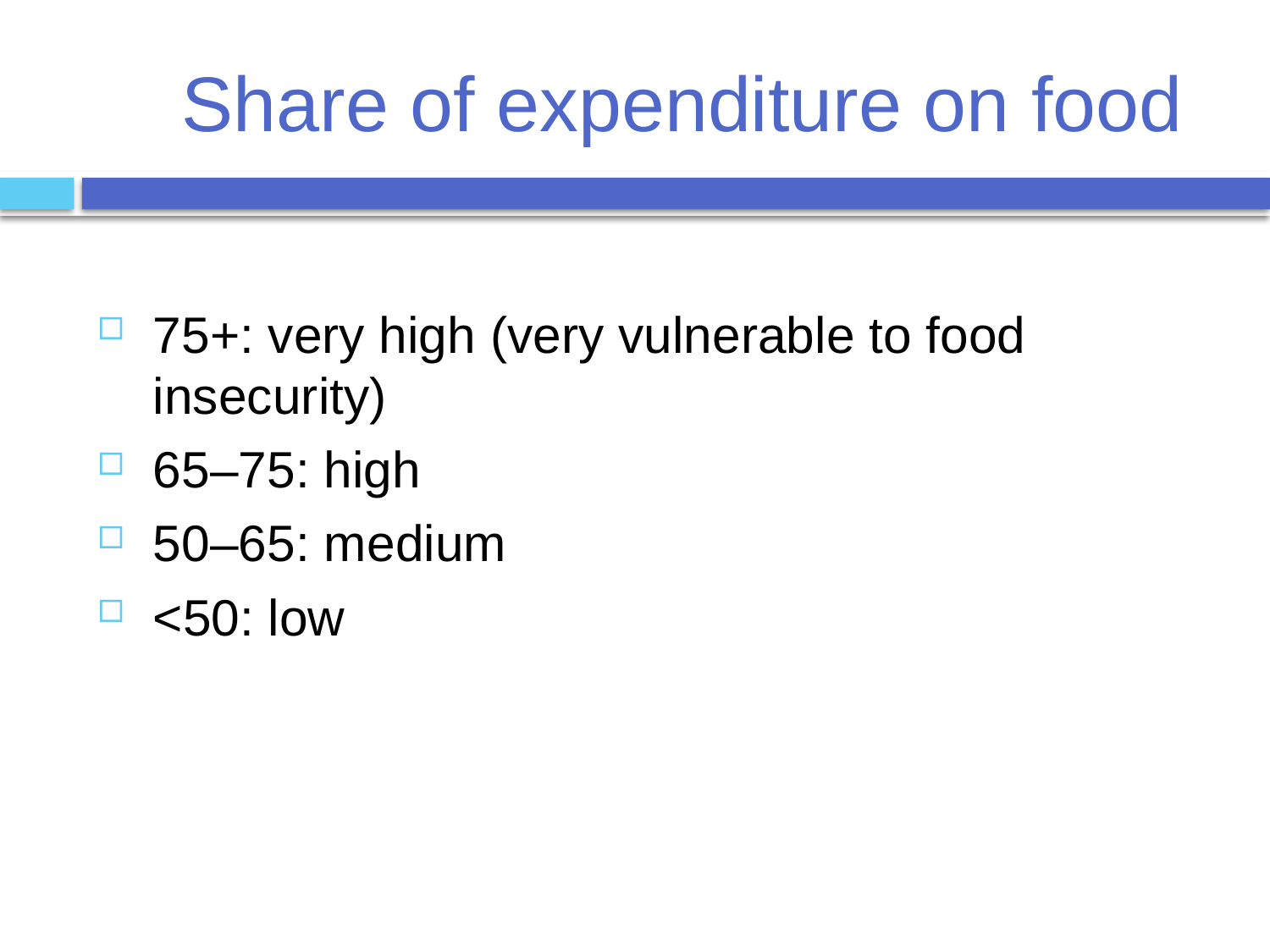

# Share of expenditure on food

75+: very high (very vulnerable to food insecurity)
65–75: high
50–65: medium
<50: low